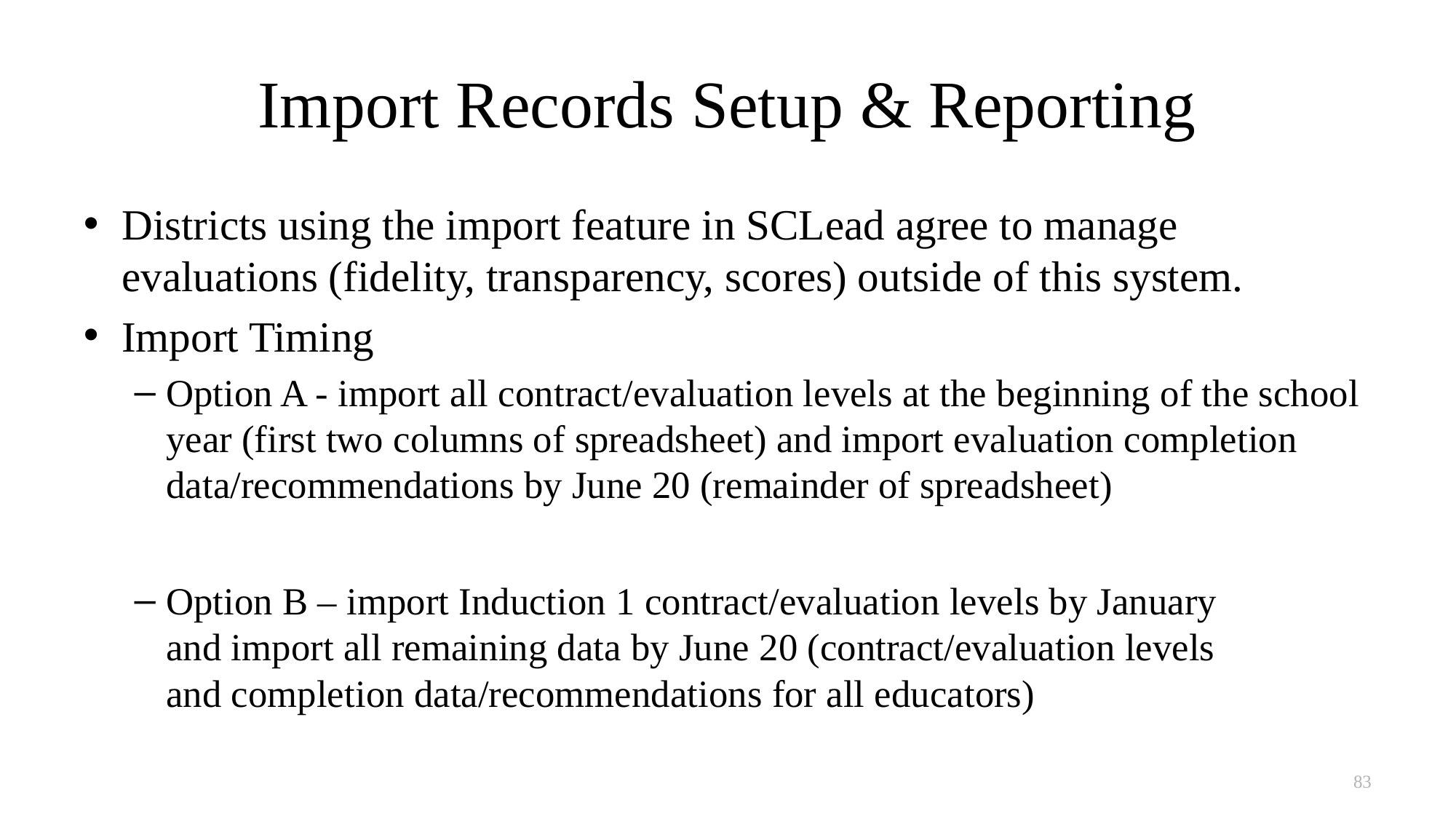

# Import Records Setup & Reporting
Districts using the import feature in SCLead agree to manage evaluations (fidelity, transparency, scores) outside of this system.
Import Timing
Option A - import all contract/evaluation levels at the beginning of the school year (first two columns of spreadsheet) and import evaluation completion data/recommendations by June 20 (remainder of spreadsheet)

Option B – import Induction 1 contract/evaluation levels by January and import all remaining data by June 20 (contract/evaluation levels and completion data/recommendations for all educators)

83